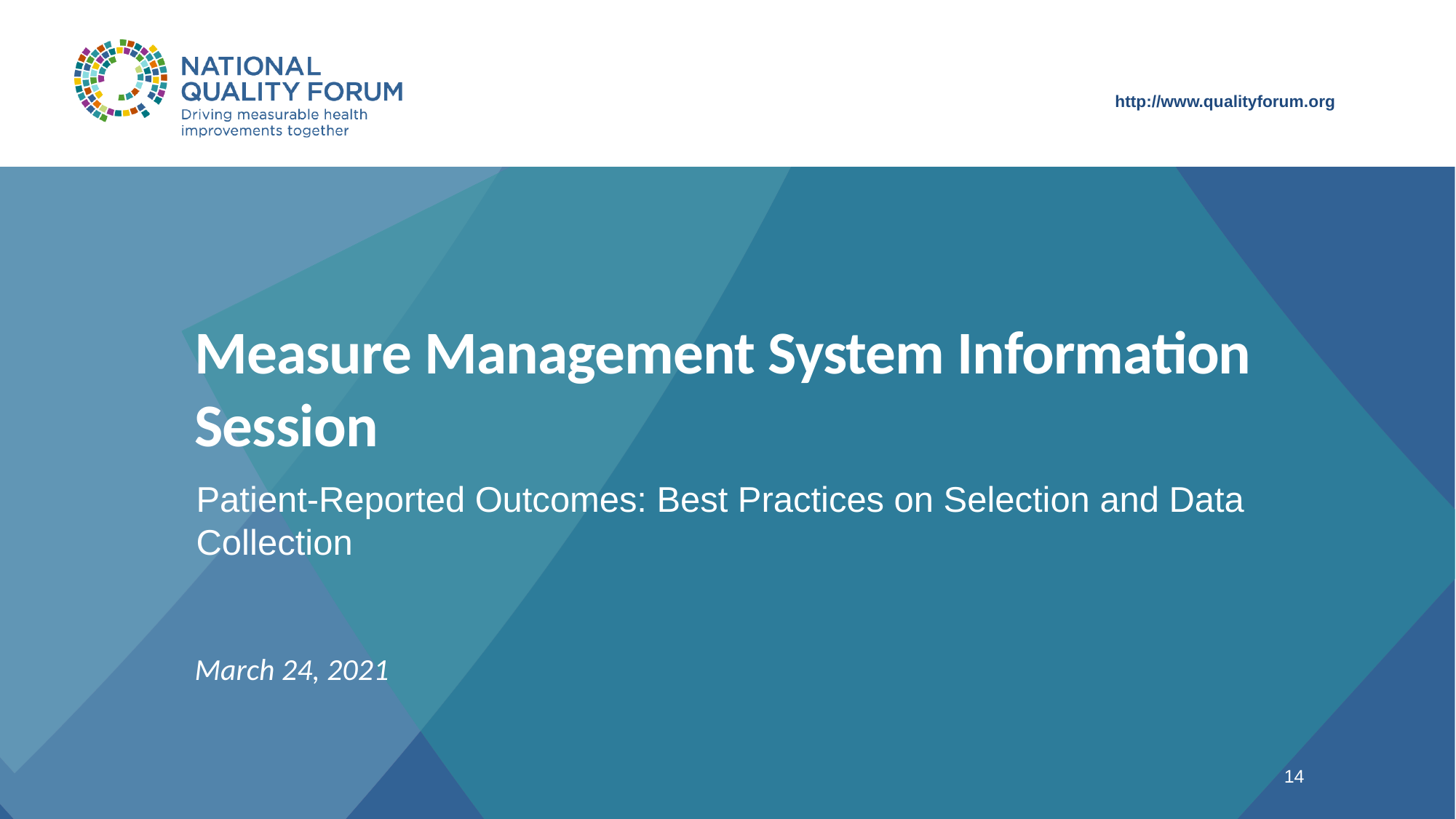

http://www.qualityforum.org
# Measure Management System Information Session
Patient-Reported Outcomes: Best Practices on Selection and Data Collection

March 24, 2021

14